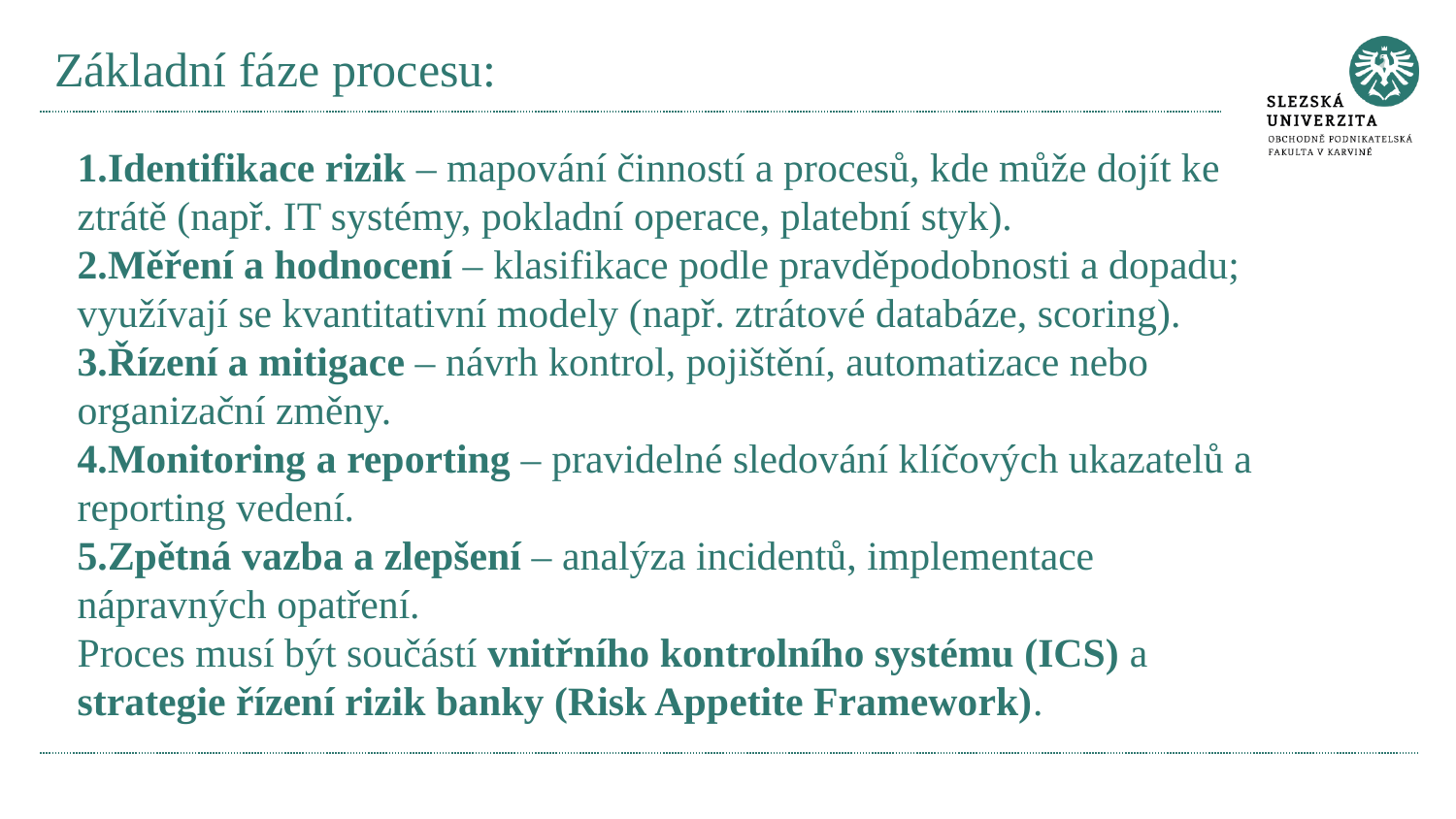

# Základní fáze procesu:
Identifikace rizik – mapování činností a procesů, kde může dojít ke ztrátě (např. IT systémy, pokladní operace, platební styk).
Měření a hodnocení – klasifikace podle pravděpodobnosti a dopadu; využívají se kvantitativní modely (např. ztrátové databáze, scoring).
Řízení a mitigace – návrh kontrol, pojištění, automatizace nebo organizační změny.
Monitoring a reporting – pravidelné sledování klíčových ukazatelů a reporting vedení.
Zpětná vazba a zlepšení – analýza incidentů, implementace nápravných opatření.
Proces musí být součástí vnitřního kontrolního systému (ICS) a strategie řízení rizik banky (Risk Appetite Framework).